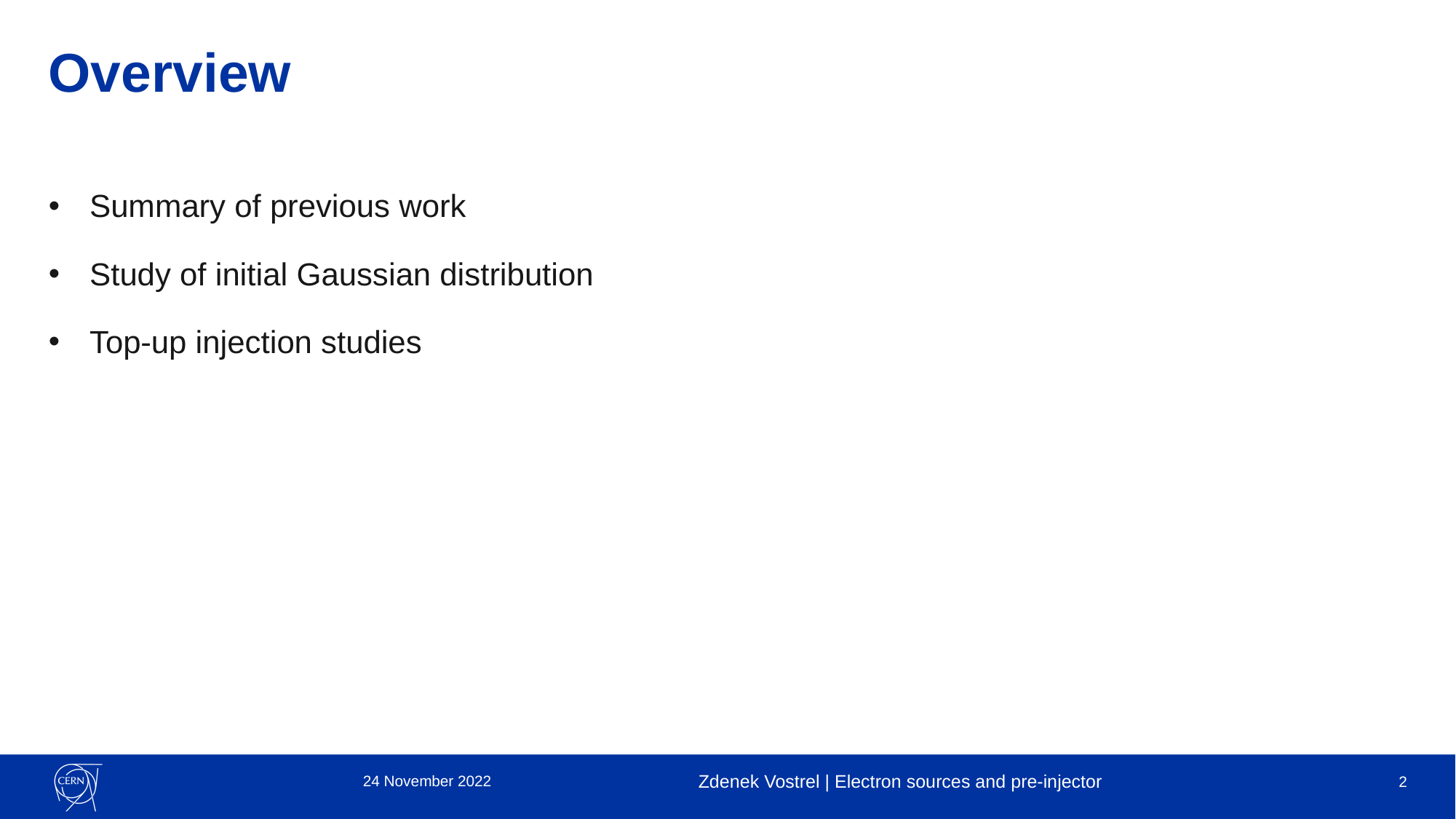

# Overview
Summary of previous work
Study of initial Gaussian distribution
Top-up injection studies
24 November 2022
Zdenek Vostrel | Electron sources and pre-injector
2